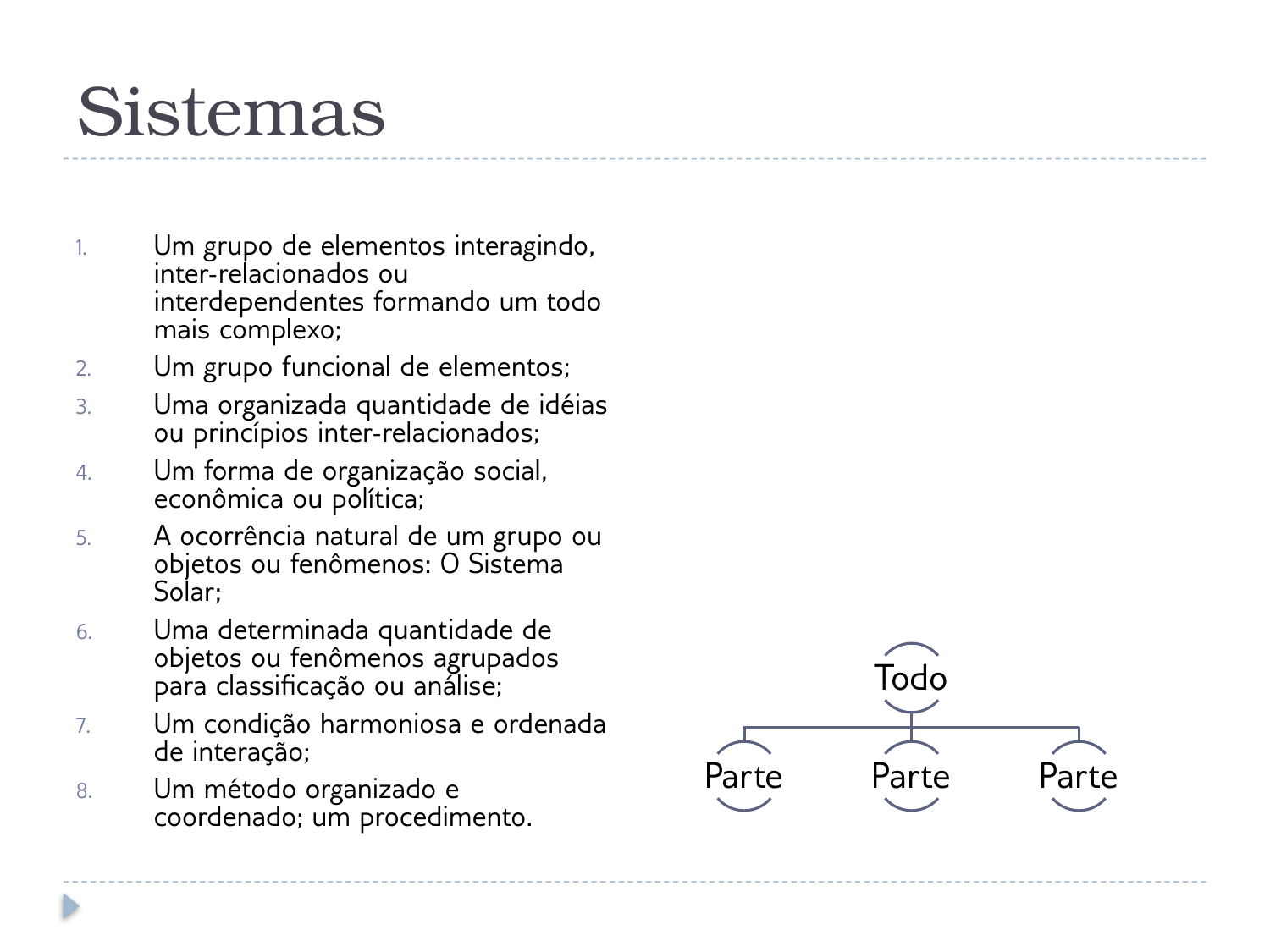

# Sistemas
Um grupo de elementos interagindo, inter-relacionados ou interdependentes formando um todo mais complexo;
Um grupo funcional de elementos;
Uma organizada quantidade de idéias ou princípios inter-relacionados;
Um forma de organização social, econômica ou política;
A ocorrência natural de um grupo ou objetos ou fenômenos: O Sistema Solar;
Uma determinada quantidade de objetos ou fenômenos agrupados para classificação ou análise;
Um condição harmoniosa e ordenada de interação;
Um método organizado e coordenado; um procedimento.
Todo
Parte
Parte
Parte